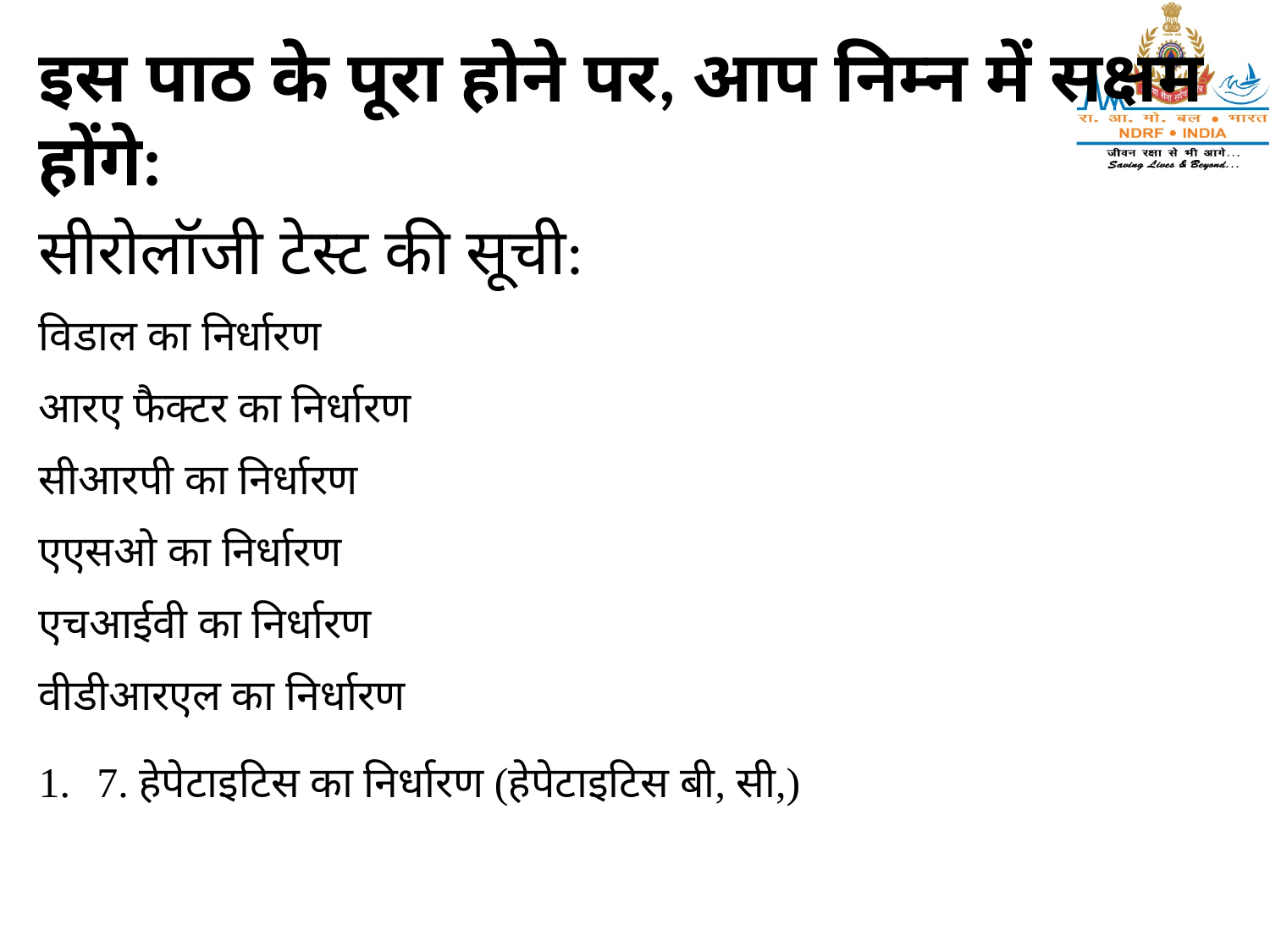

इस पाठ के पूरा होने पर, आप निम्न में सक्षम होंगे:
सीरोलॉजी टेस्ट की सूची:
विडाल का निर्धारण
आरए फैक्टर का निर्धारण
सीआरपी का निर्धारण
एएसओ का निर्धारण
एचआईवी का निर्धारण
वीडीआरएल का निर्धारण
 7. हेपेटाइटिस का निर्धारण (हेपेटाइटिस बी, सी,)